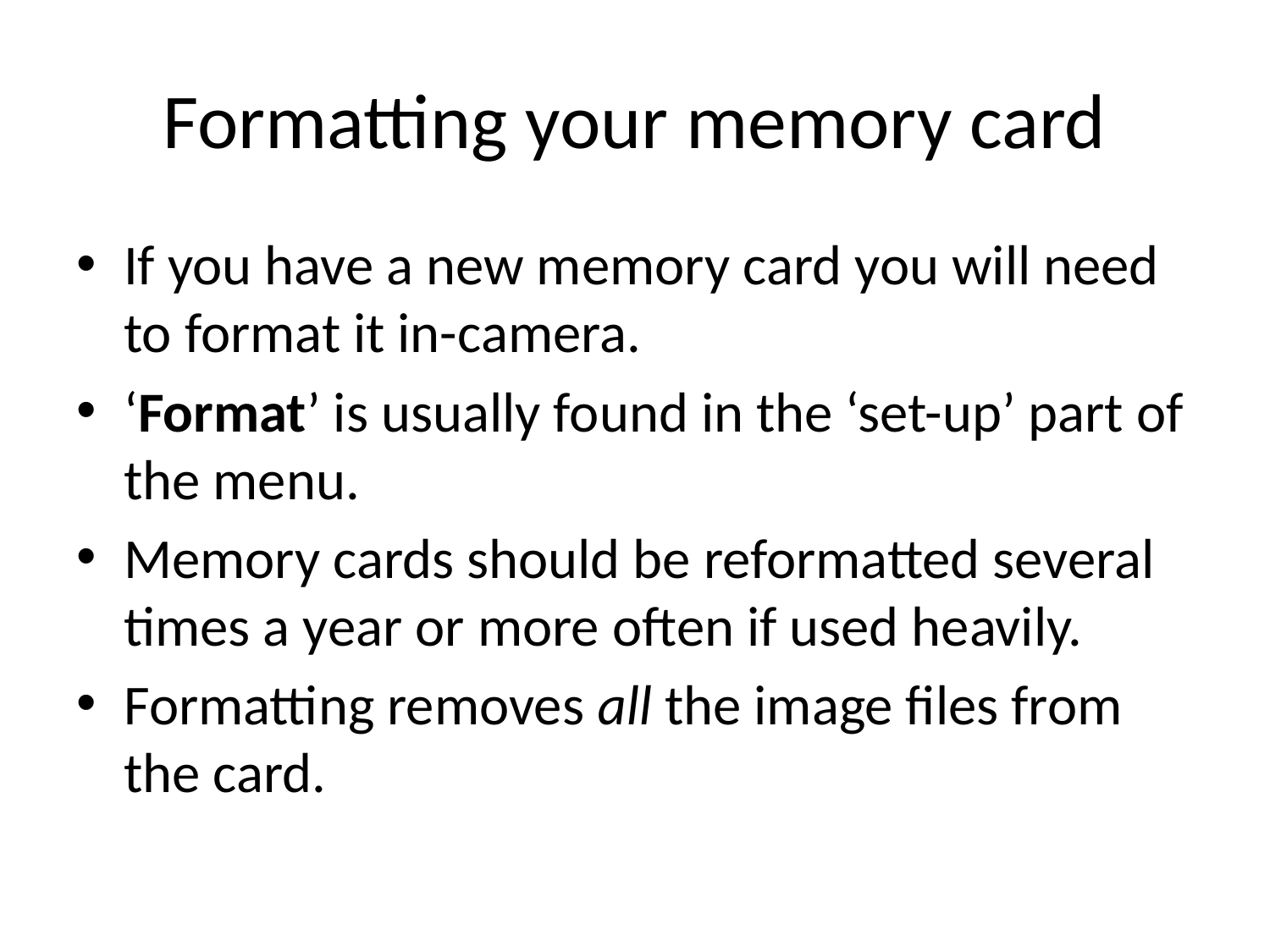

# Formatting your memory card
If you have a new memory card you will need to format it in-camera.
‘Format’ is usually found in the ‘set-up’ part of the menu.
Memory cards should be reformatted several times a year or more often if used heavily.
Formatting removes all the image files from the card.